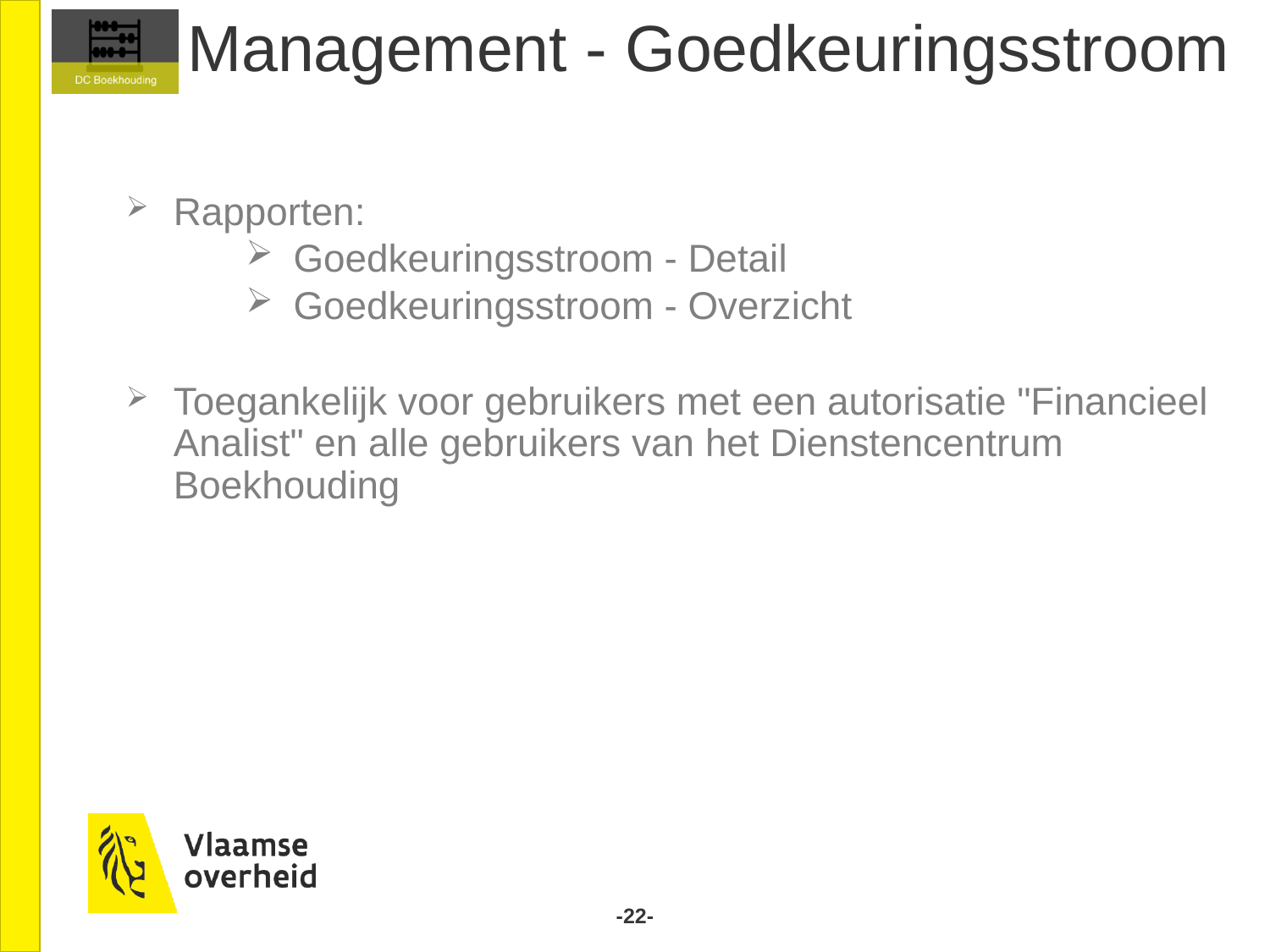

# Management - Goedkeuringsstroom

Rapporten:
Goedkeuringsstroom - Detail
Goedkeuringsstroom - Overzicht

Toegankelijk voor gebruikers met een autorisatie "Financieel Analist" en alle gebruikers van het Dienstencentrum Boekhouding